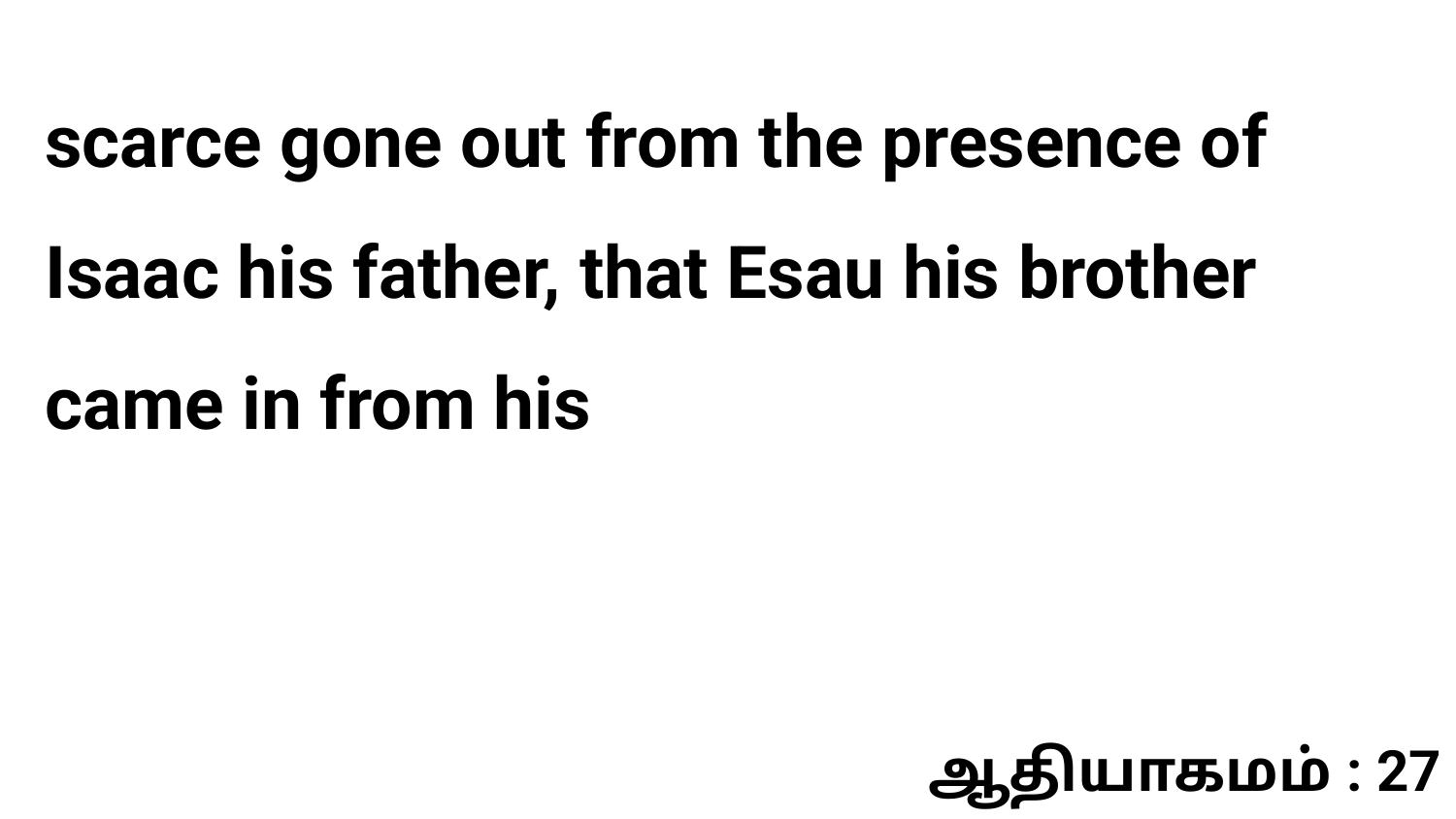

scarce gone out from the presence of Isaac his father, that Esau his brother came in from his
ஆதியாகமம் : 27